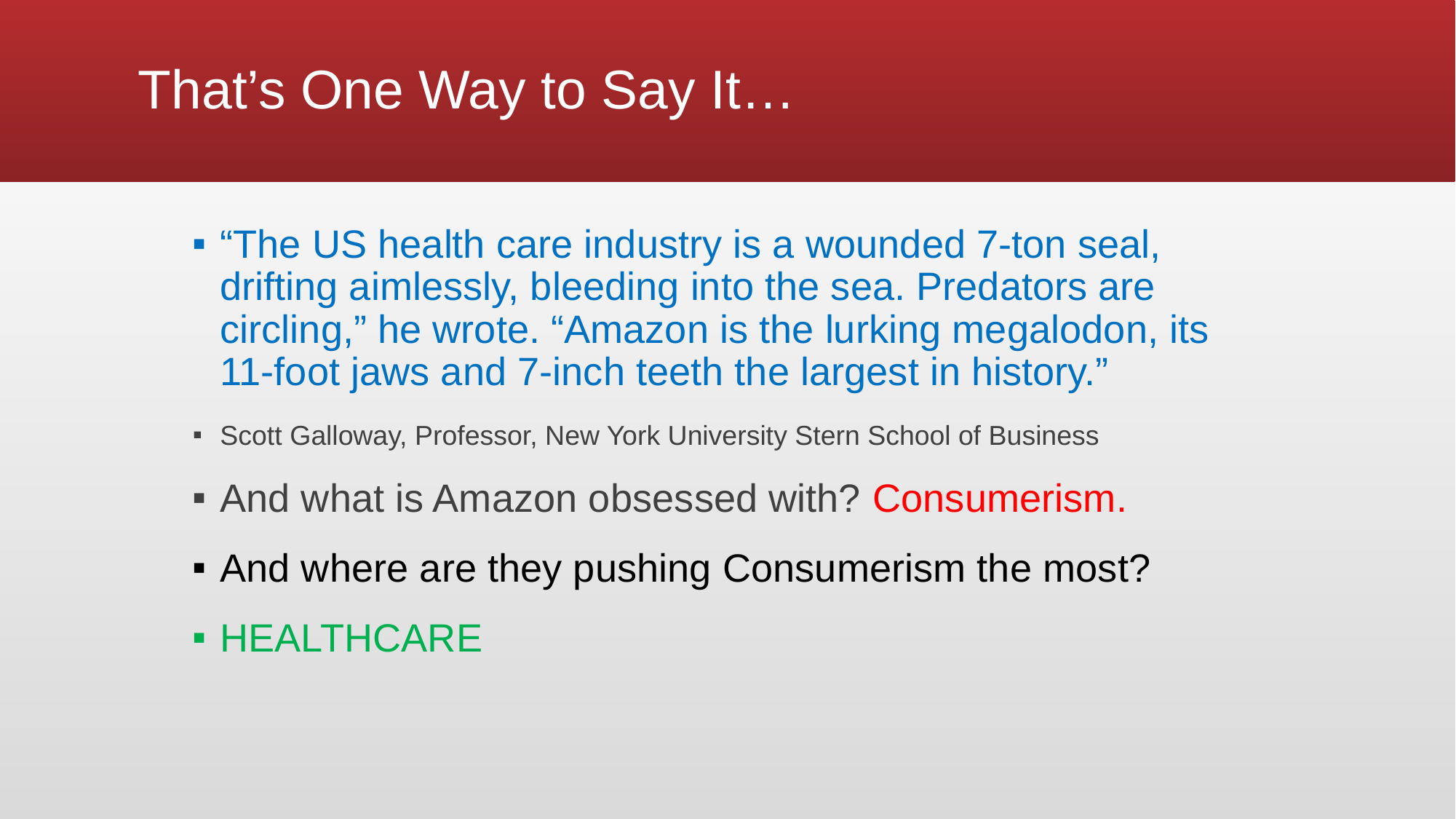

# That’s One Way to Say It…
“The US health care industry is a wounded 7-ton seal, drifting aimlessly, bleeding into the sea. Predators are circling,” he wrote. “Amazon is the lurking megalodon, its 11-foot jaws and 7-inch teeth the largest in history.”
Scott Galloway, Professor, New York University Stern School of Business
And what is Amazon obsessed with? Consumerism.
And where are they pushing Consumerism the most?
HEALTHCARE